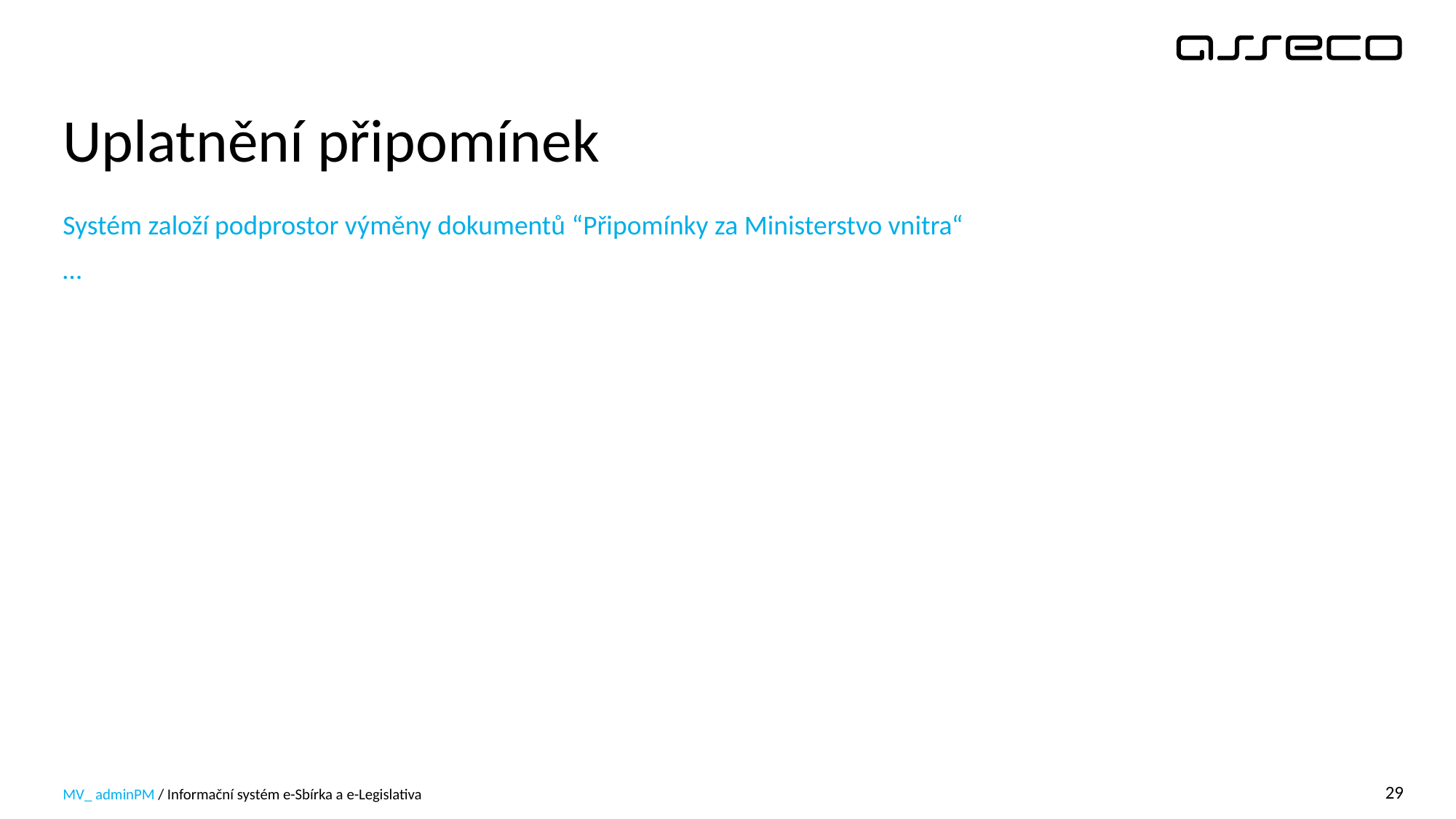

# Uplatnění připomínek
Systém založí podprostor výměny dokumentů “Připomínky za Ministerstvo vnitra“
…

MV_ adminPM / Informační systém e-Sbírka a e-Legislativa
29